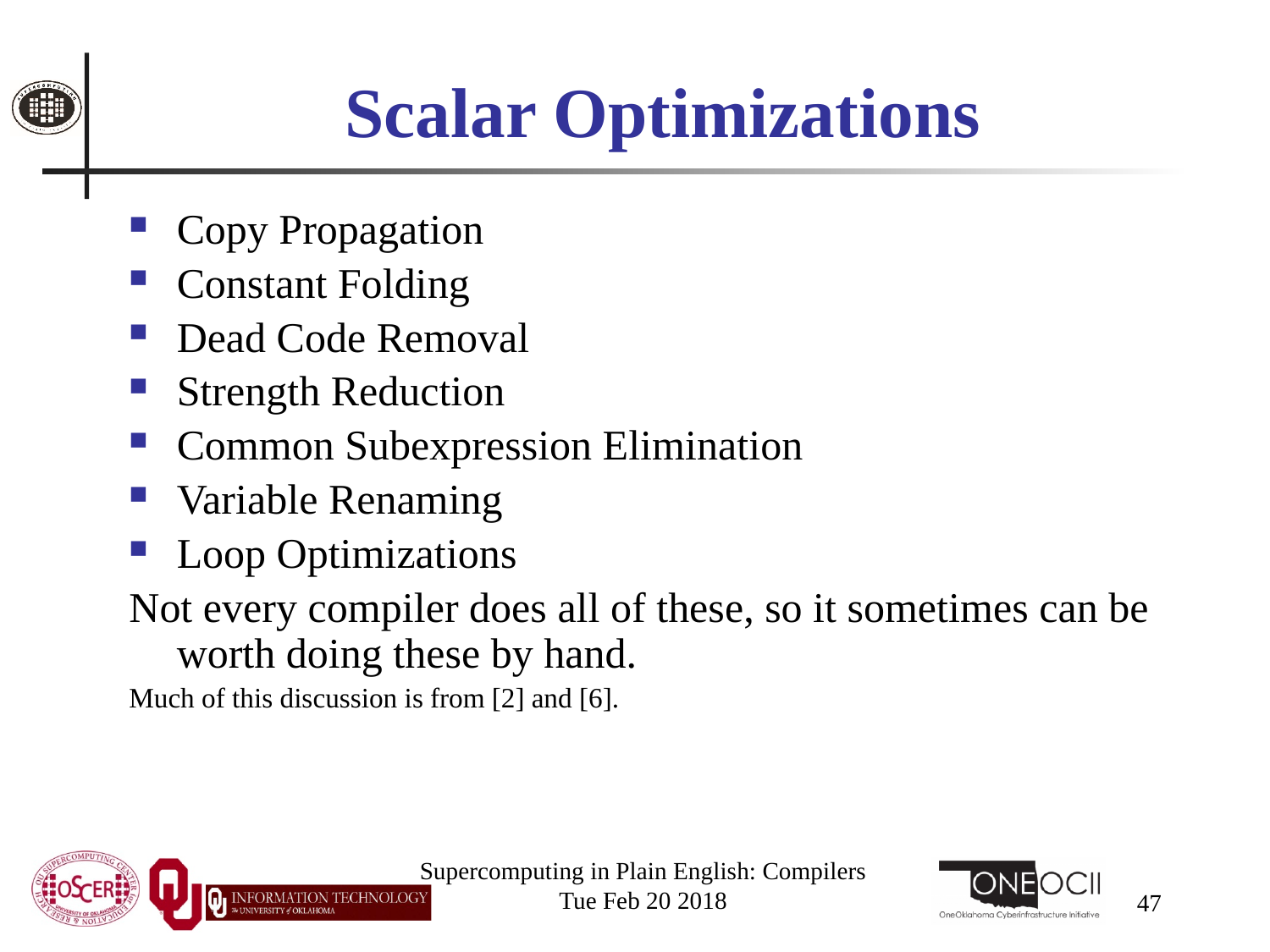

# Scalar Optimizations
Copy Propagation
Constant Folding
Dead Code Removal
Strength Reduction
Common Subexpression Elimination
Variable Renaming
Loop Optimizations
Not every compiler does all of these, so it sometimes can be worth doing these by hand.
Much of this discussion is from [2] and [6].
Supercomputing in Plain English: Compilers
Tue Feb 20 2018
47